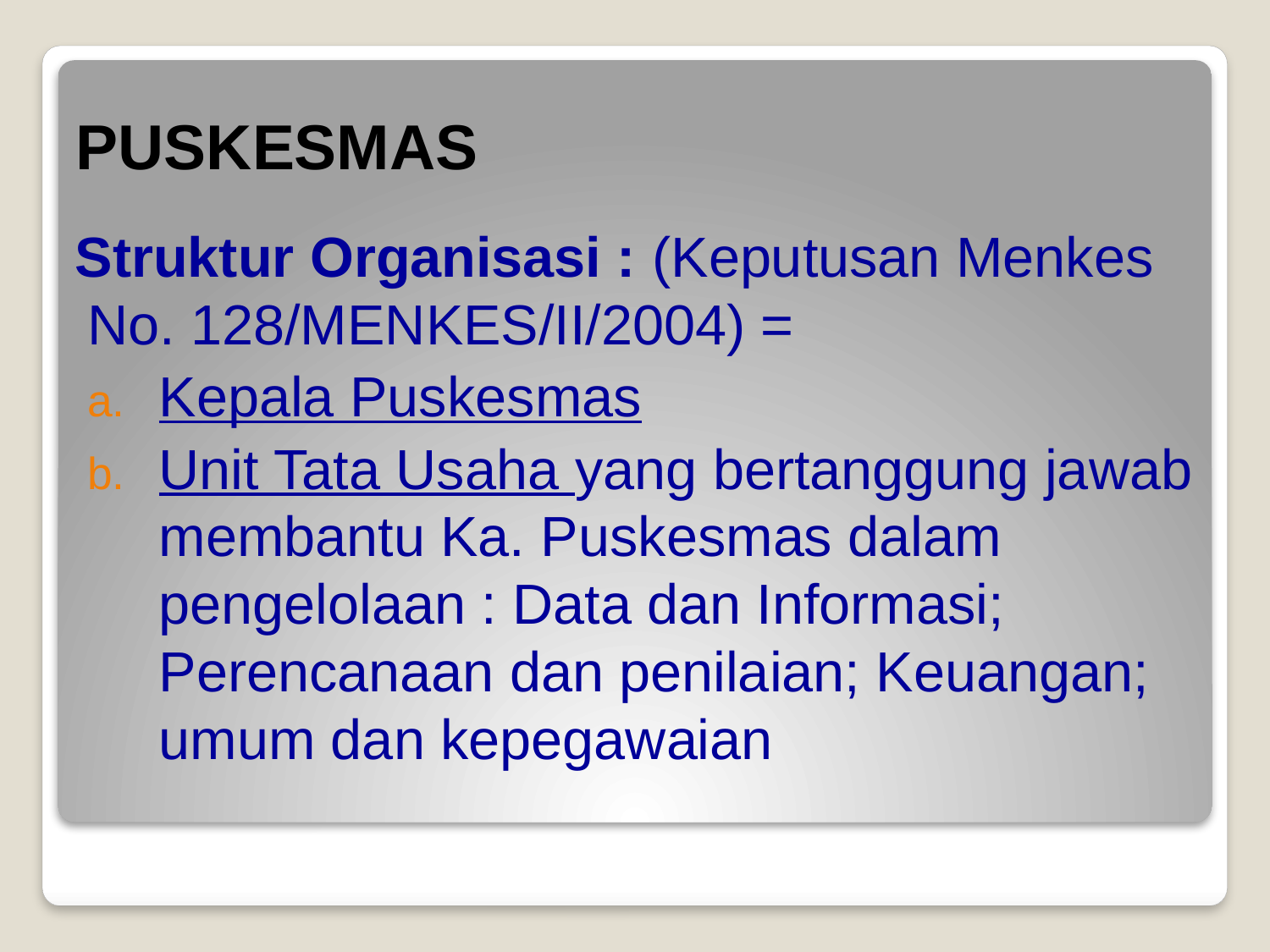

# PUSKESMAS
Struktur Organisasi : (Keputusan Menkes No. 128/MENKES/II/2004) =
Kepala Puskesmas
Unit Tata Usaha yang bertanggung jawab membantu Ka. Puskesmas dalam pengelolaan : Data dan Informasi; Perencanaan dan penilaian; Keuangan; umum dan kepegawaian